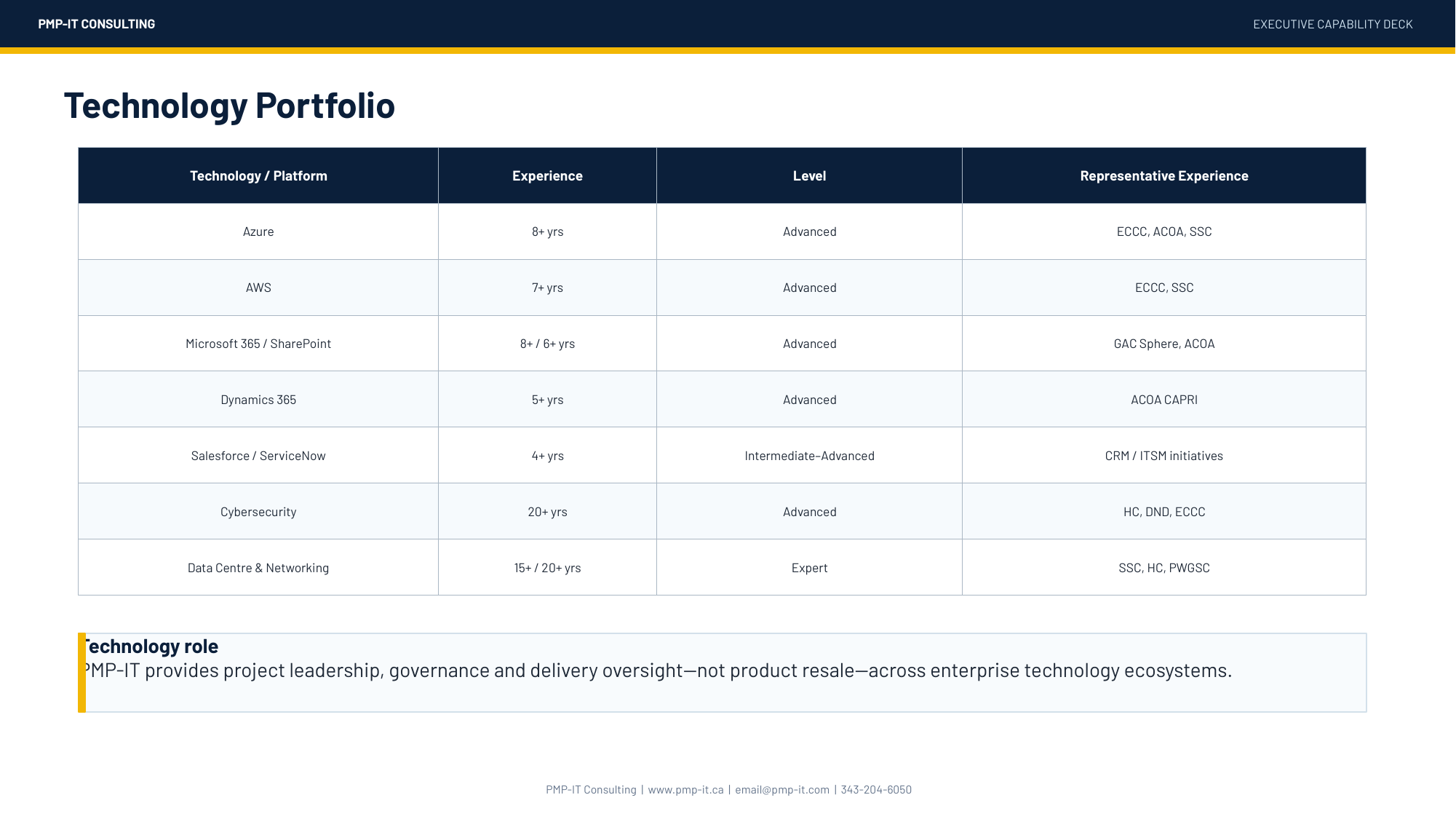

PMP-IT CONSULTING
EXECUTIVE CAPABILITY DECK

Technology Portfolio
Technology / Platform
Experience
Level
Representative Experience
Azure
8+ yrs
Advanced
ECCC, ACOA, SSC
AWS
7+ yrs
Advanced
ECCC, SSC
Microsoft 365 / SharePoint
8+ / 6+ yrs
Advanced
GAC Sphere, ACOA
Dynamics 365
5+ yrs
Advanced
ACOA CAPRI
Salesforce / ServiceNow
4+ yrs
Intermediate–Advanced
CRM / ITSM initiatives
Cybersecurity
20+ yrs
Advanced
HC, DND, ECCC
Data Centre & Networking
15+ / 20+ yrs
Expert
SSC, HC, PWGSC
Technology role
PMP-IT provides project leadership, governance and delivery oversight—not product resale—across enterprise technology ecosystems.

PMP-IT Consulting  |  www.pmp-it.ca  |  email@pmp-it.com  |  343-204-6050